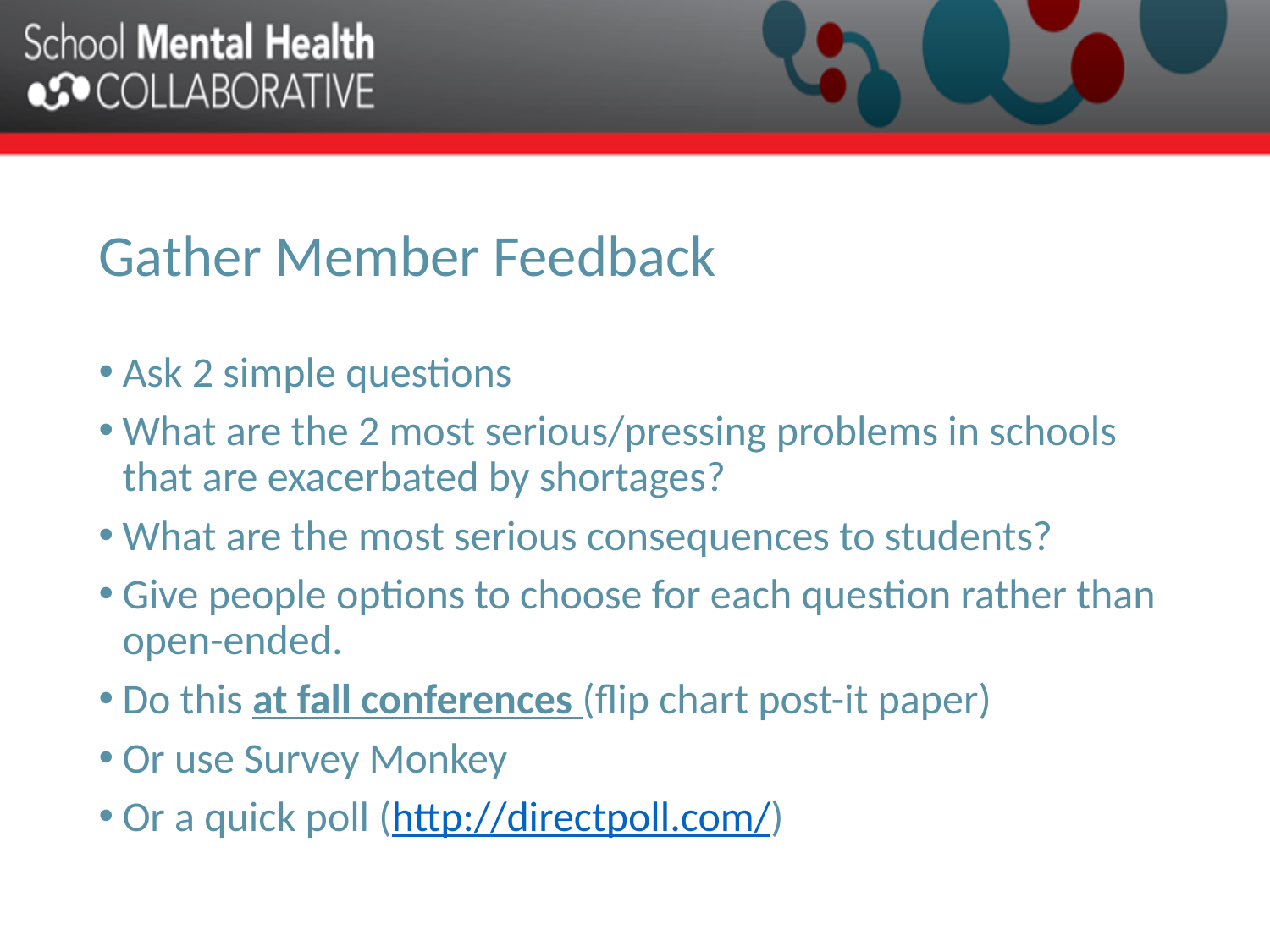

# Gather Member Feedback
Ask 2 simple questions
What are the 2 most serious/pressing problems in schools that are exacerbated by shortages?
What are the most serious consequences to students?
Give people options to choose for each question rather than open-ended.
Do this at fall conferences (flip chart post-it paper)
Or use Survey Monkey
Or a quick poll (http://directpoll.com/)